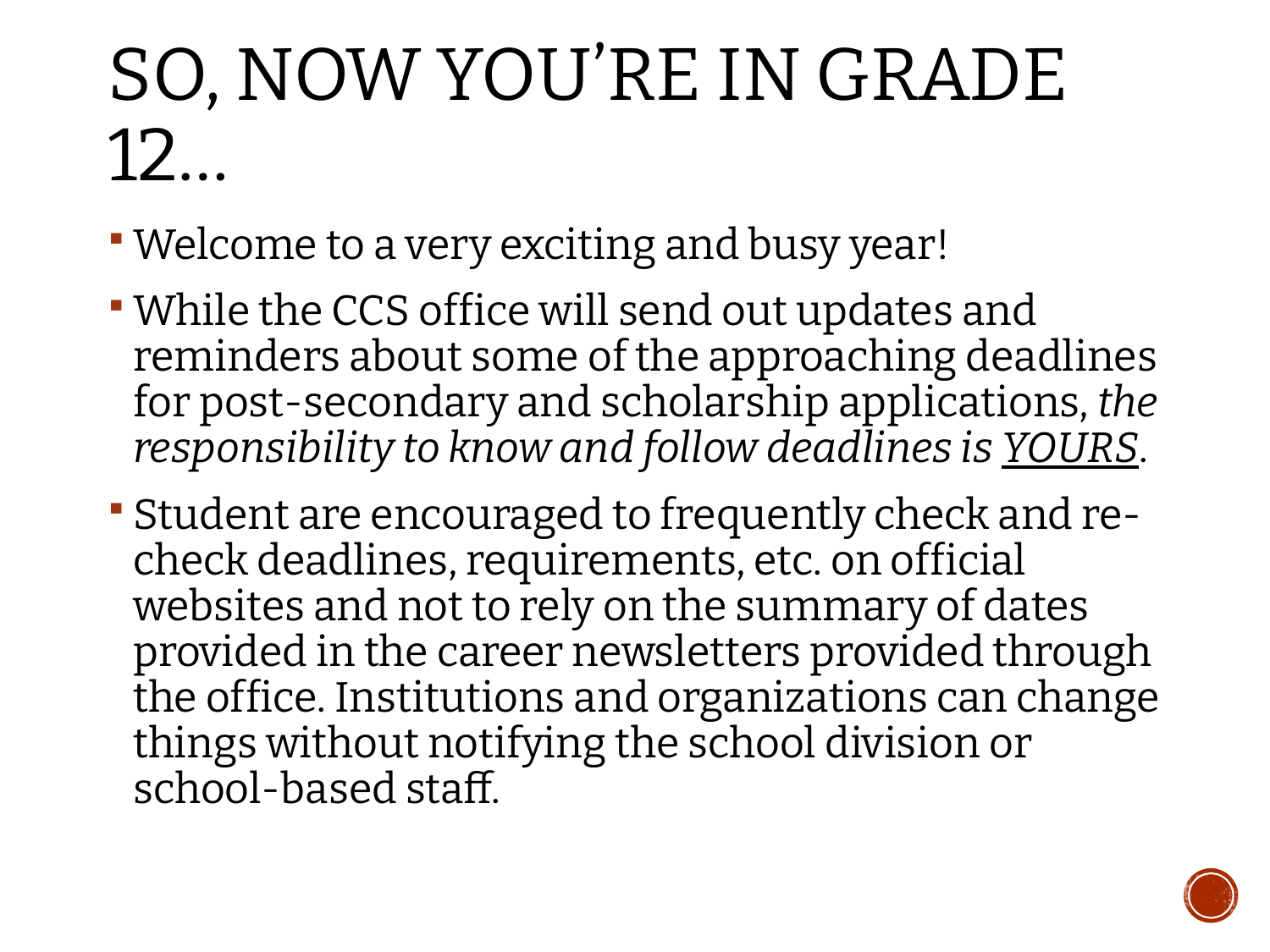

# So, now you’re in grade 12…
Welcome to a very exciting and busy year!
While the CCS office will send out updates and reminders about some of the approaching deadlines for post-secondary and scholarship applications, the responsibility to know and follow deadlines is YOURS.
Student are encouraged to frequently check and re-check deadlines, requirements, etc. on official websites and not to rely on the summary of dates provided in the career newsletters provided through the office. Institutions and organizations can change things without notifying the school division or school-based staff.